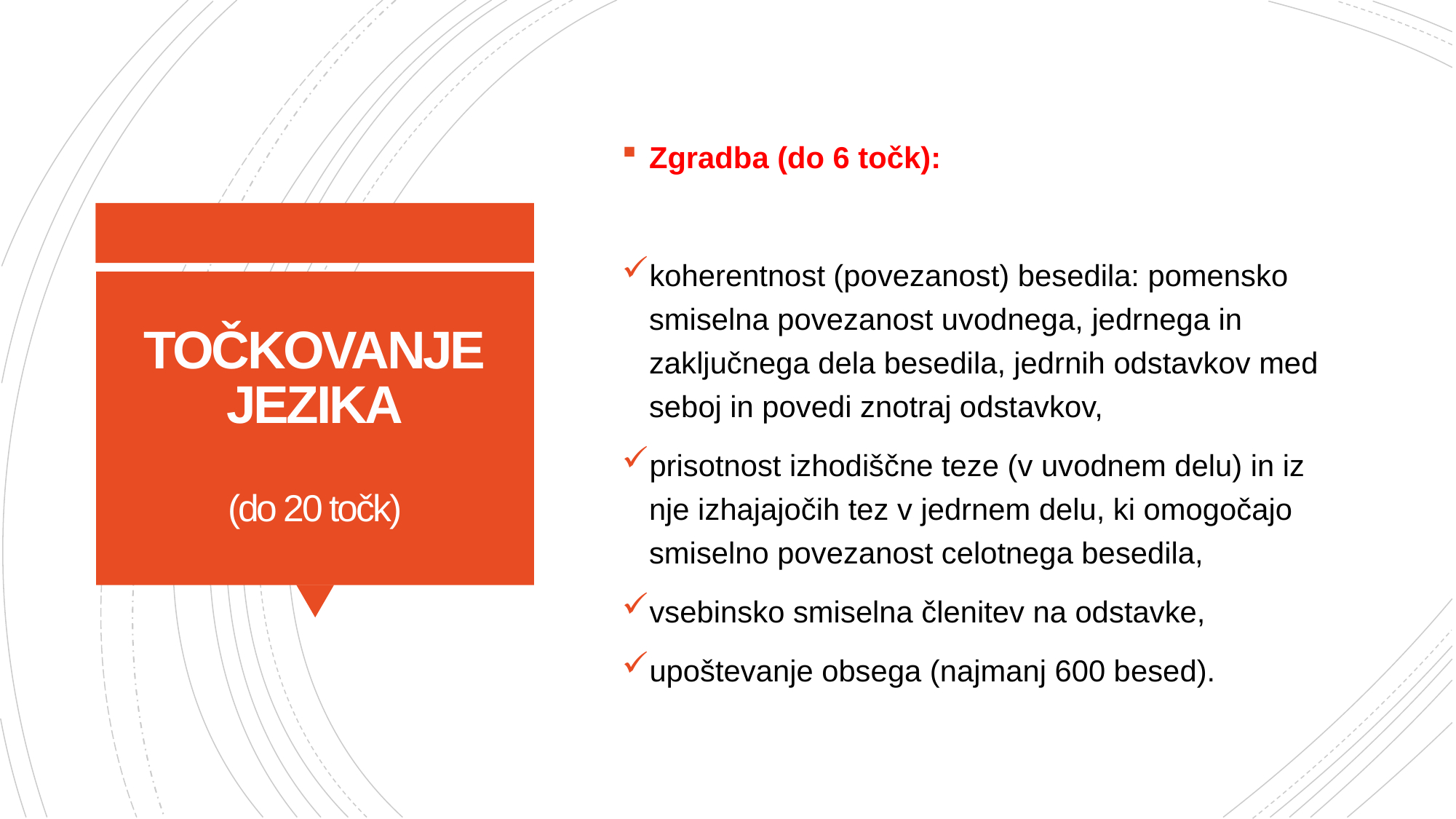

Zgradba (do 6 točk):

koherentnost (povezanost) besedila: pomensko smiselna povezanost uvodnega, jedrnega in zaključnega dela besedila, jedrnih odstavkov med seboj in povedi znotraj odstavkov,
prisotnost izhodiščne teze (v uvodnem delu) in iz nje izhajajočih tez v jedrnem delu, ki omogočajo smiselno povezanost celotnega besedila,
vsebinsko smiselna členitev na odstavke,
upoštevanje obsega (najmanj 600 besed).
# TOČKOVANJE JEZIKA (do 20 točk)